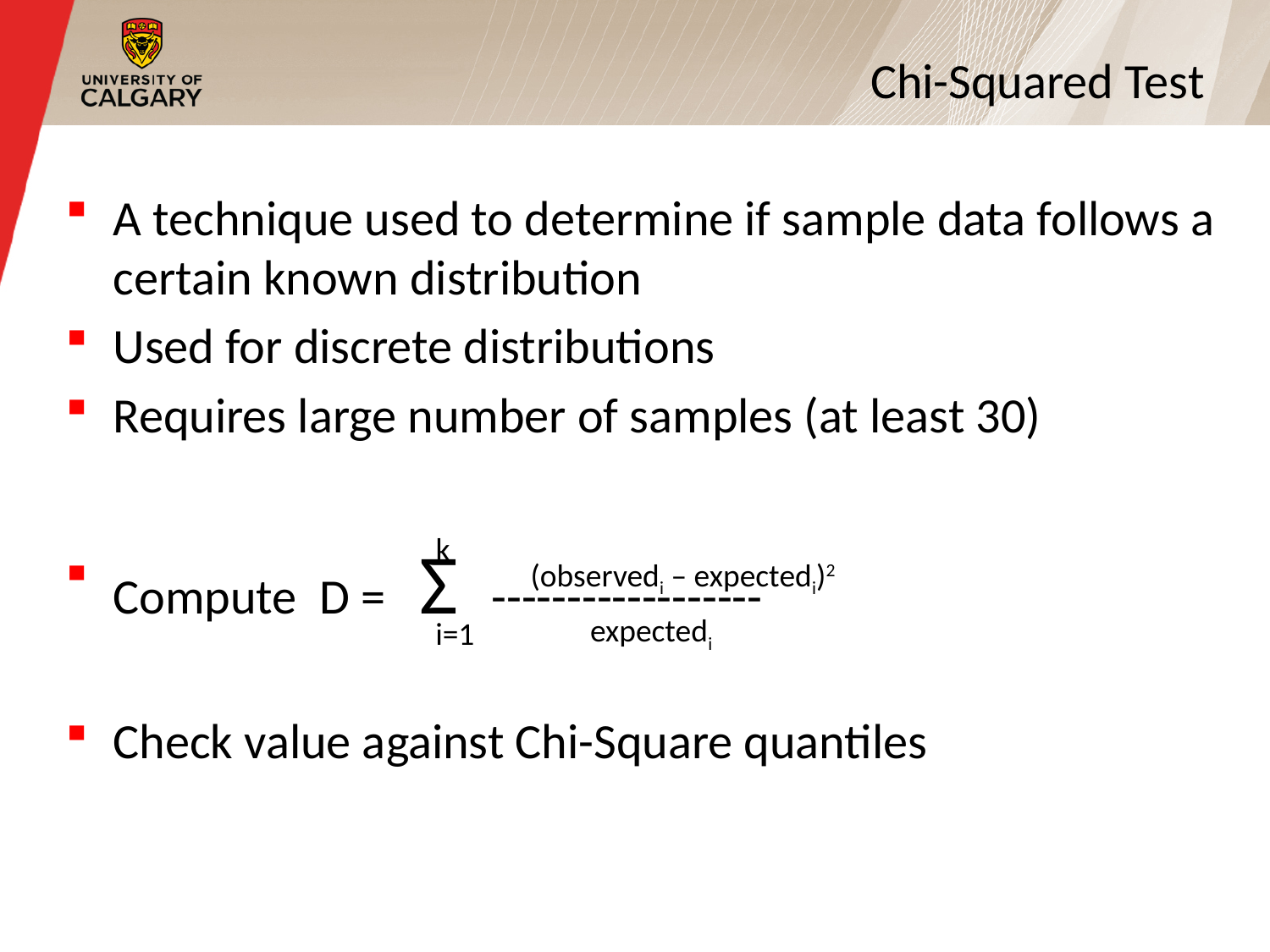

# Chi-Squared Test
A technique used to determine if sample data follows a certain known distribution
Used for discrete distributions
Requires large number of samples (at least 30)

Compute  D =   Σ   ------------------

Check value against Chi-Square quantiles
k
(observedi – expectedi)2
expectedi
i=1